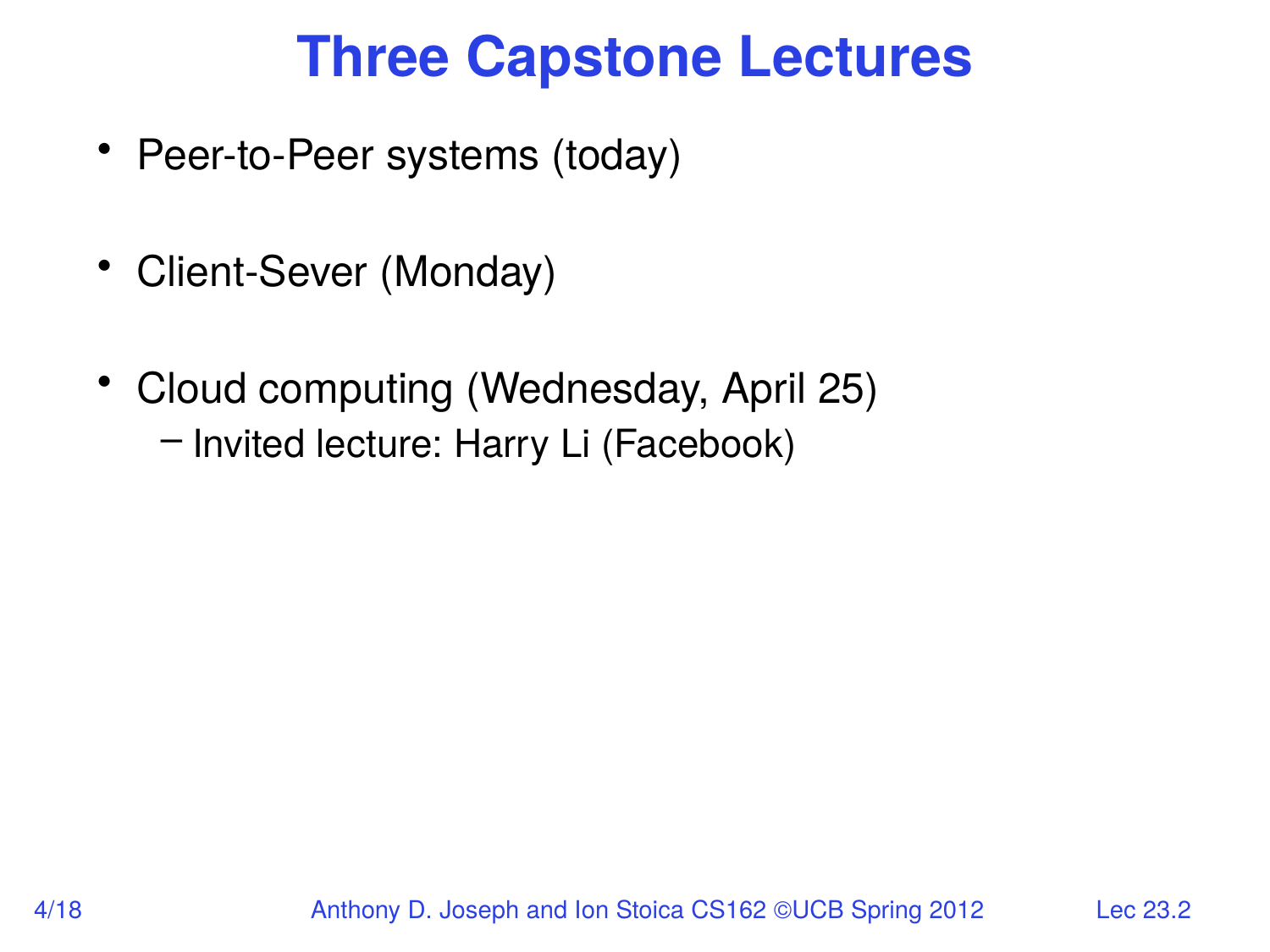

# Three Capstone Lectures
Peer-to-Peer systems (today)

Client-Sever (Monday)

Cloud computing (Wednesday, April 25)
Invited lecture: Harry Li (Facebook)